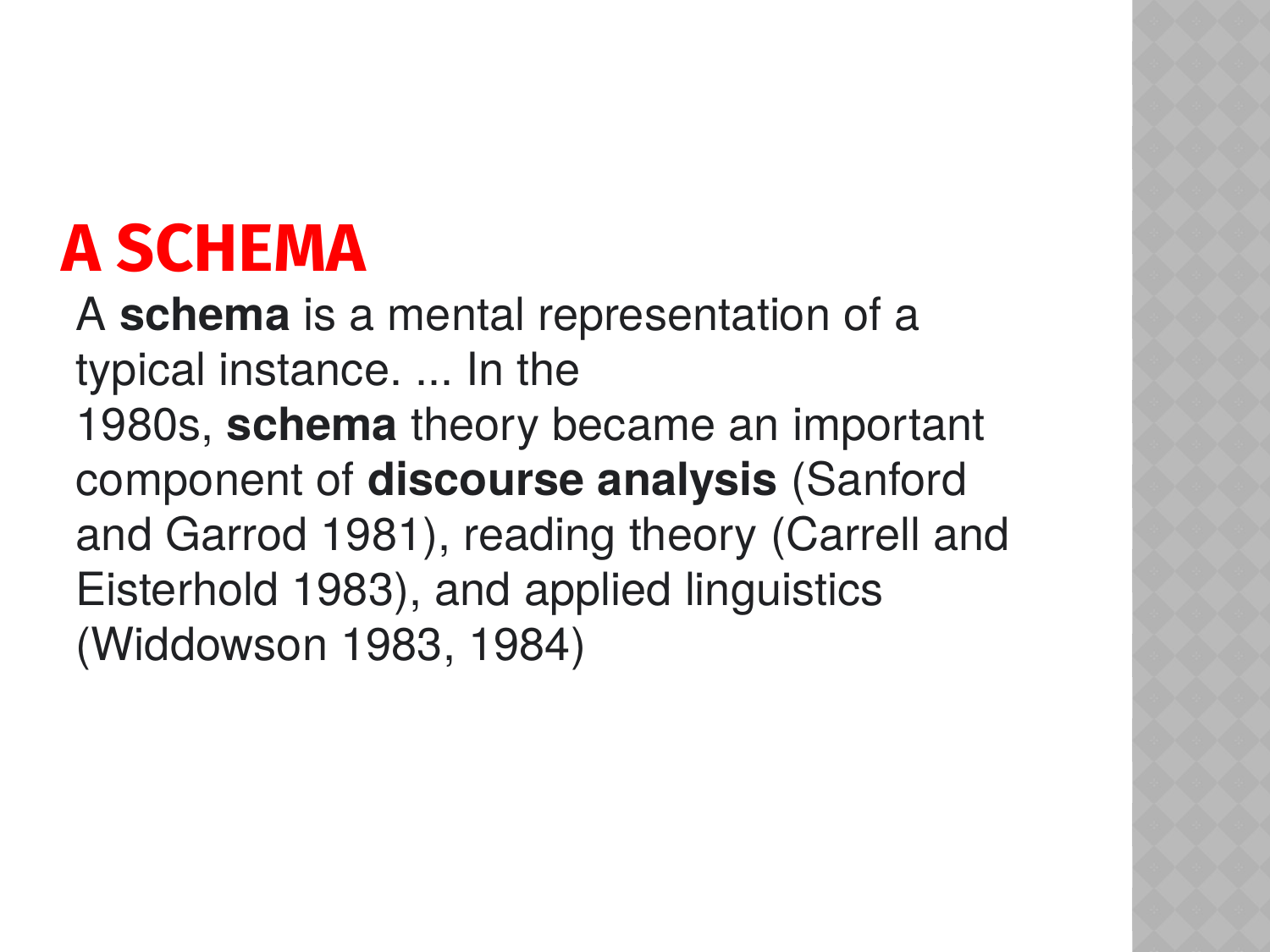

# A schema
A schema is a mental representation of a typical instance. ... In the 1980s, schema theory became an important component of discourse analysis (Sanford and Garrod 1981), reading theory (Carrell and Eisterhold 1983), and applied linguistics (Widdowson 1983, 1984)